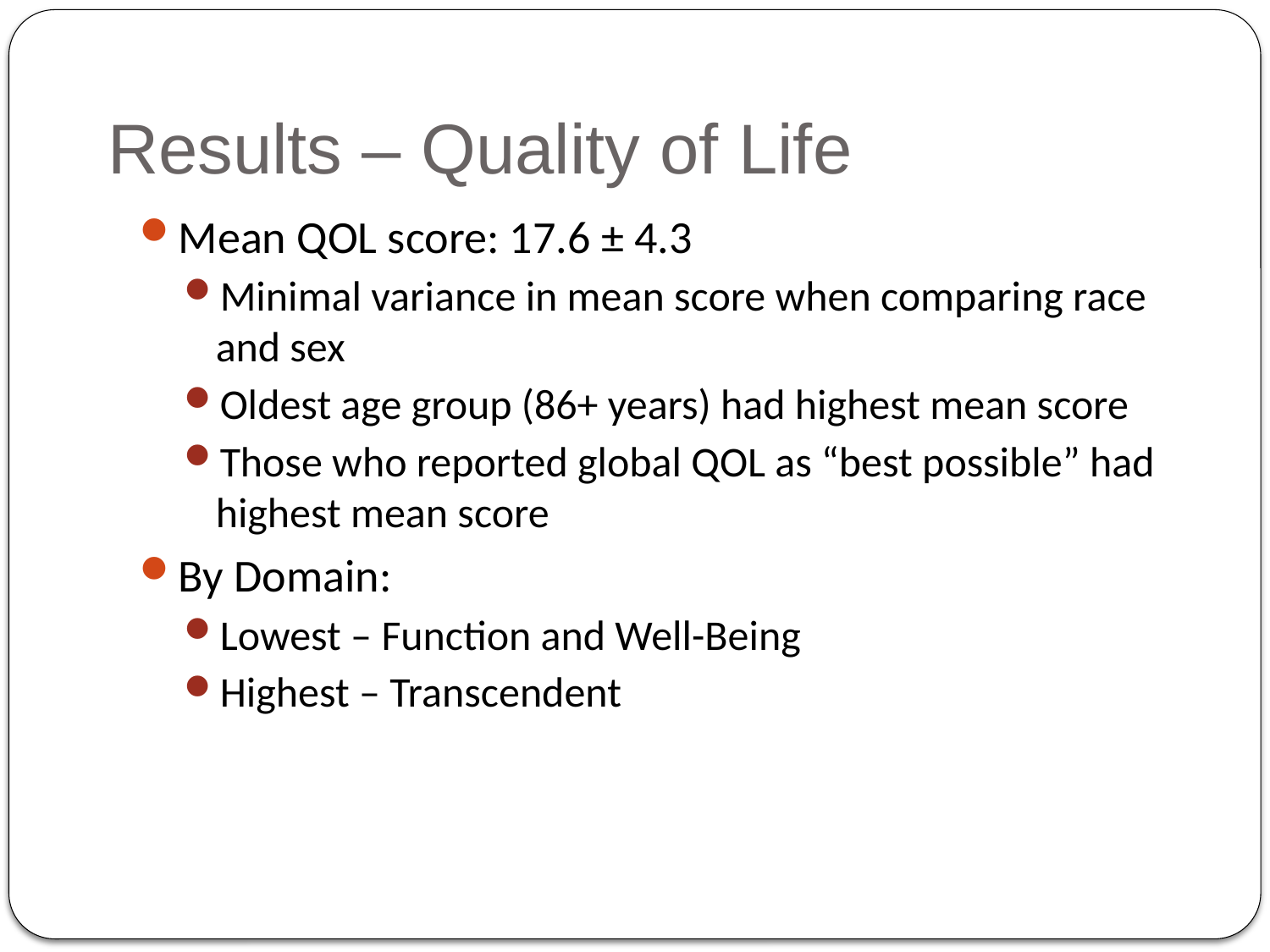

# Results – Quality of Life
Mean QOL score: 17.6 ± 4.3
Minimal variance in mean score when comparing race and sex
Oldest age group (86+ years) had highest mean score
Those who reported global QOL as “best possible” had highest mean score
By Domain:
Lowest – Function and Well-Being
Highest – Transcendent